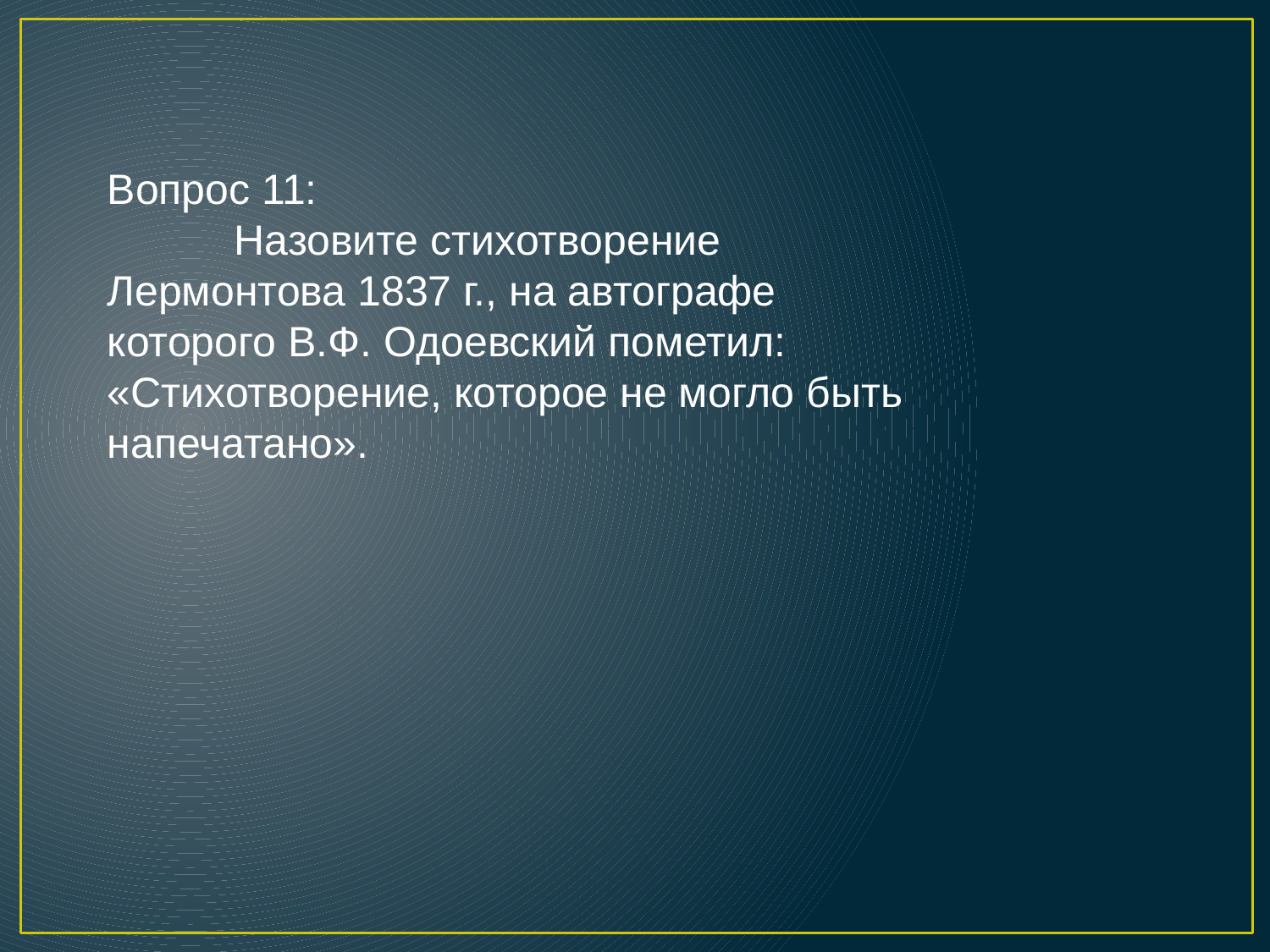

Вопрос 11:
	Назовите стихотворение Лермонтова 1837 г., на автографе которого В.Ф. Одоевский пометил: «Стихотворение, которое не могло быть напечатано».